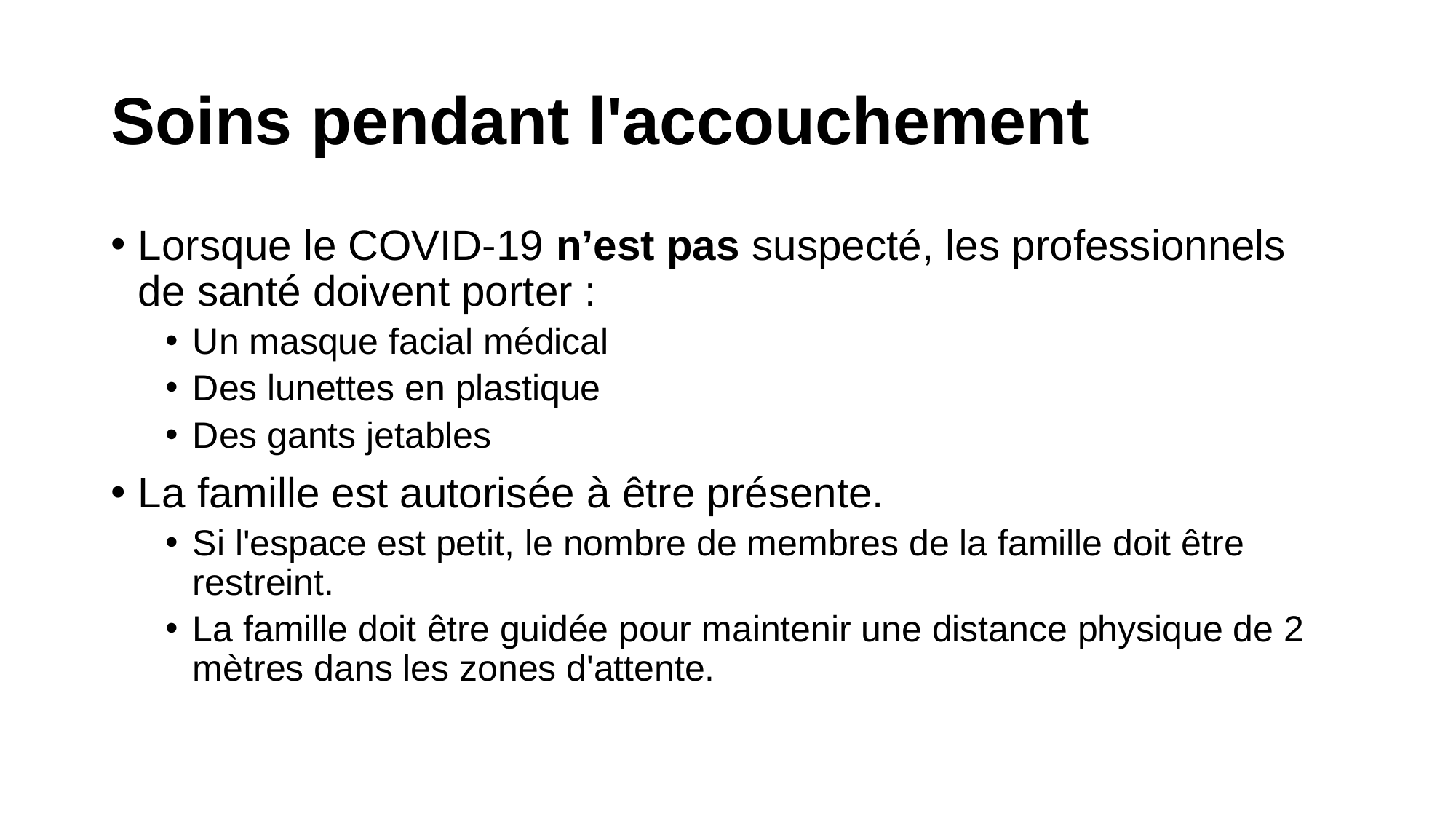

# Soins pendant l'accouchement
Lorsque le COVID-19 n’est pas suspecté, les professionnels de santé doivent porter :
Un masque facial médical
Des lunettes en plastique
Des gants jetables
La famille est autorisée à être présente.
Si l'espace est petit, le nombre de membres de la famille doit être restreint.
La famille doit être guidée pour maintenir une distance physique de 2 mètres dans les zones d'attente.